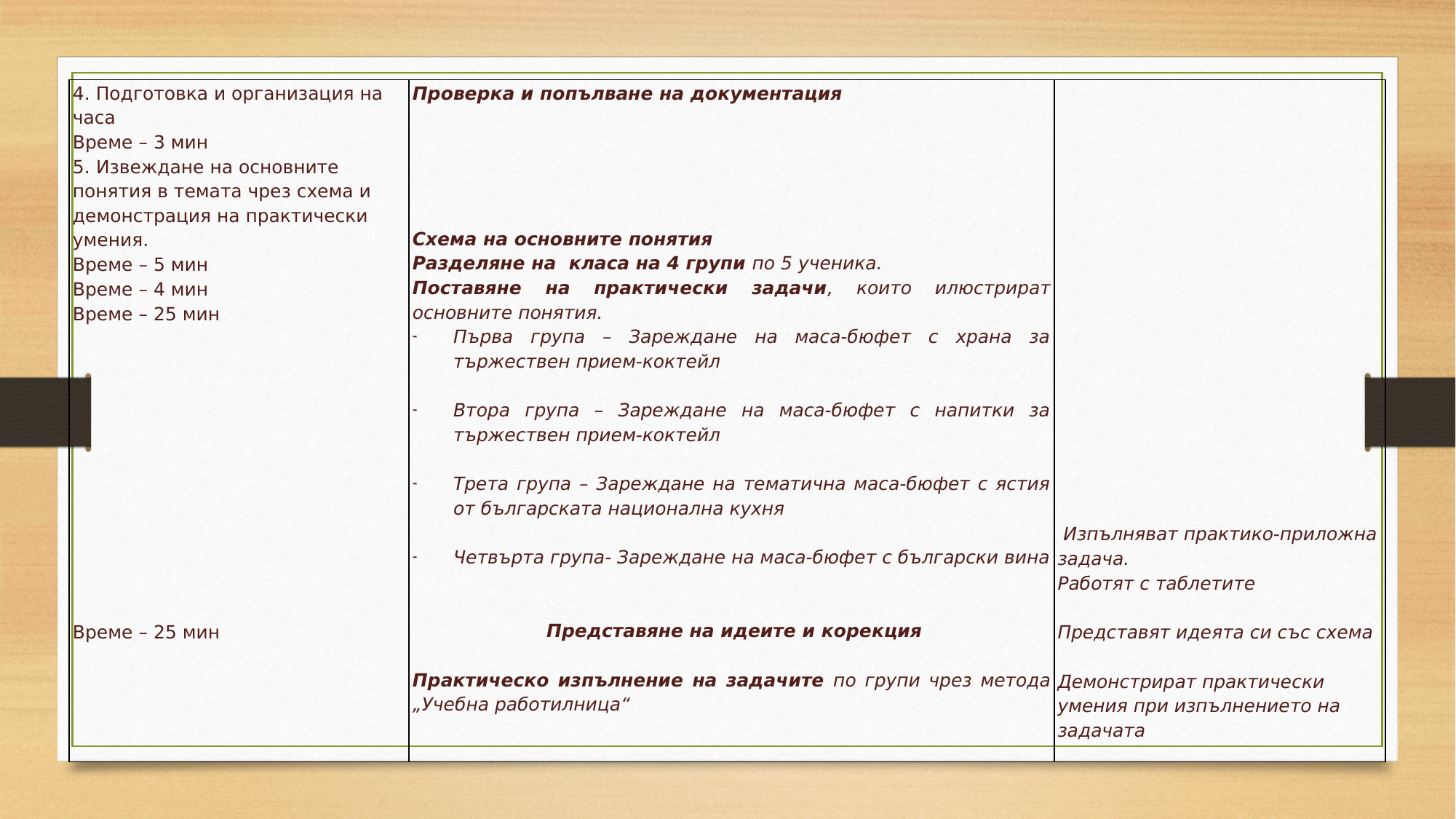

| 4. Подготовка и организация на часа Време – 3 мин 5. Извеждане на основните понятия в темата чрез схема и демонстрация на практически умения. Време – 5 мин Време – 4 мин Време – 25 мин                         Време – 25 мин | Проверка и попълване на документация         Схема на основните понятия Разделяне на класа на 4 групи по 5 ученика. Поставяне на практически задачи, които илюстрират основните понятия. Първа група – Зареждане на маса-бюфет с храна за тържествен прием-коктейл   Втора група – Зареждане на маса-бюфет с напитки за тържествен прием-коктейл   Трета група – Зареждане на тематична маса-бюфет с ястия от българската национална кухня   Четвърта група- Зареждане на маса-бюфет с български вина Представяне на идеите и корекция Практическо изпълнение на задачите по групи чрез метода „Учебна работилница“ | Изпълняват практико-приложна задача. Работят с таблетите   Представят идеята си със схема Демонстрират практически умения при изпълнението на задачата |
| --- | --- | --- |